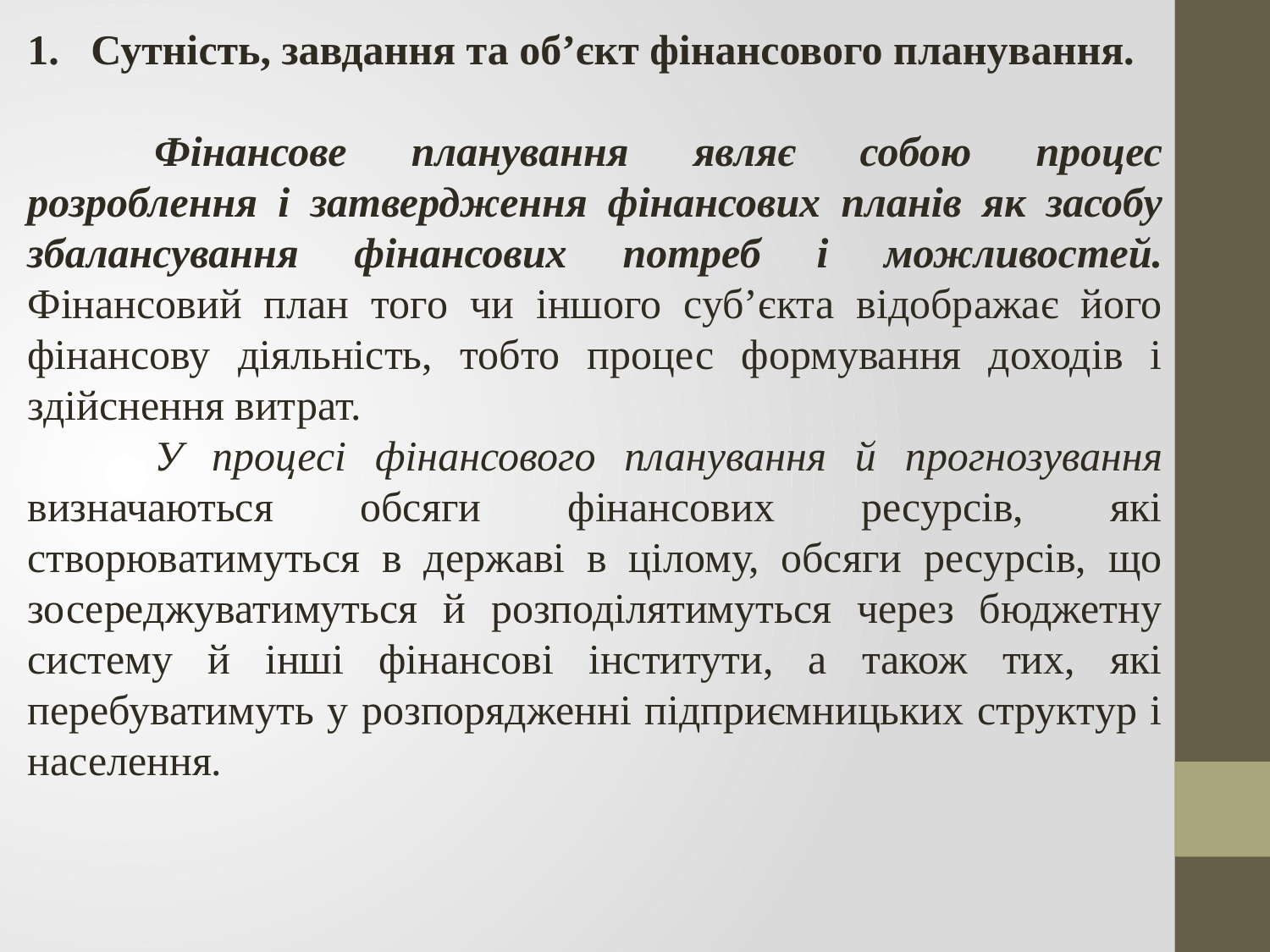

Сутність, завдання та об’єкт фінансового планування.

	Фінансове планування являє собою процес розроблення і затвердження фінансових планів як засобу збалансування фінансових потреб і можливостей. Фінансовий план того чи іншого суб’єкта відображає його фінансову діяльність, тобто про­цес формування доходів і здійснення витрат.
	У процесі фінансового планування й прогнозування визначаються обсяги фінансових ресурсів, які створюватимуться в державі в цілому, обсяги ресурсів, що зосереджуватимуться й розподілятимуться через бюджетну систему й інші фінансові інститути, а також тих, які перебуватимуть у розпорядженні підприємницьких структур і населення.